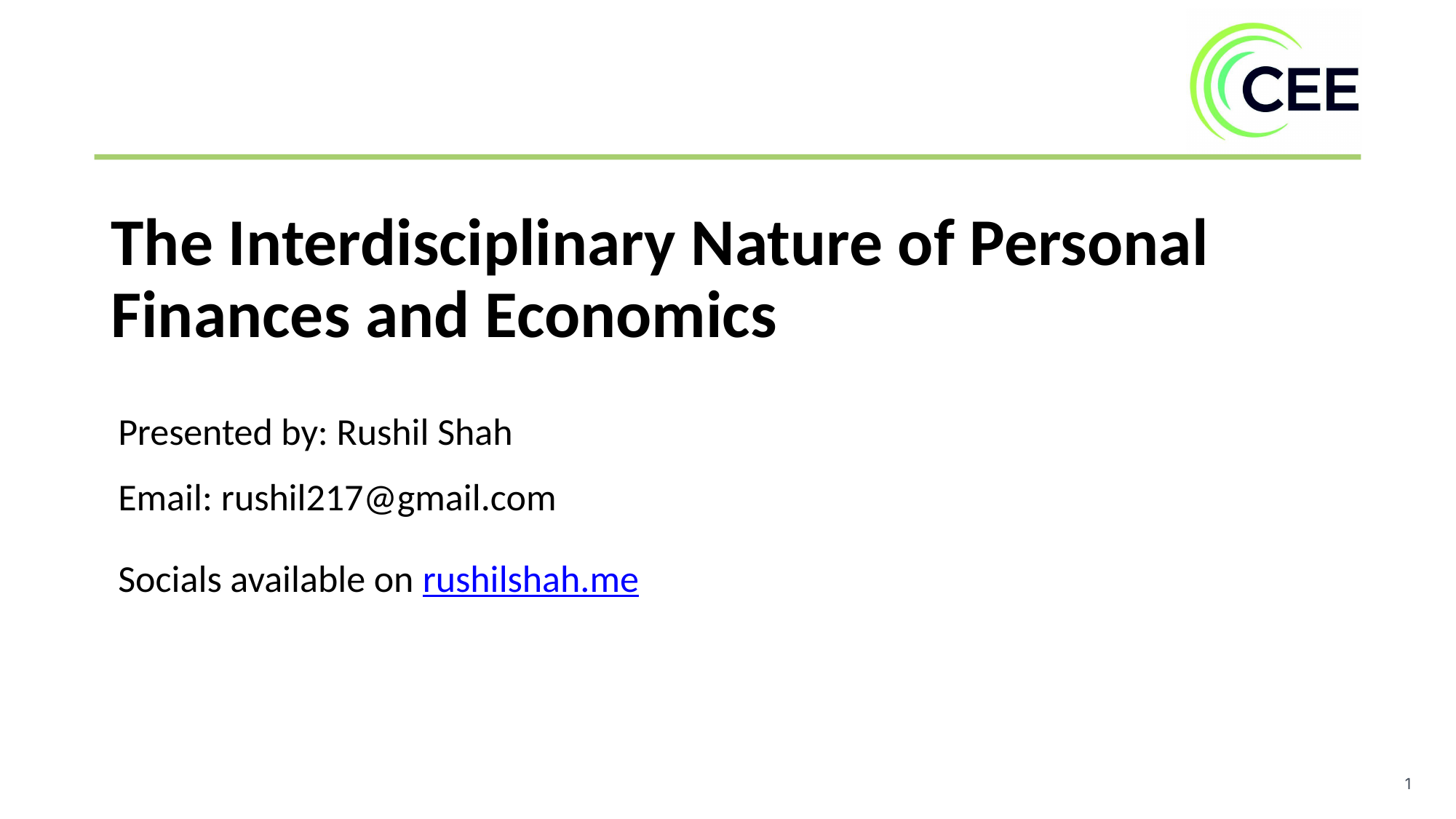

The Interdisciplinary Nature of Personal Finances and Economics
Presented by: Rushil Shah

Email: rushil217@gmail.com

Socials available on rushilshah.me

1